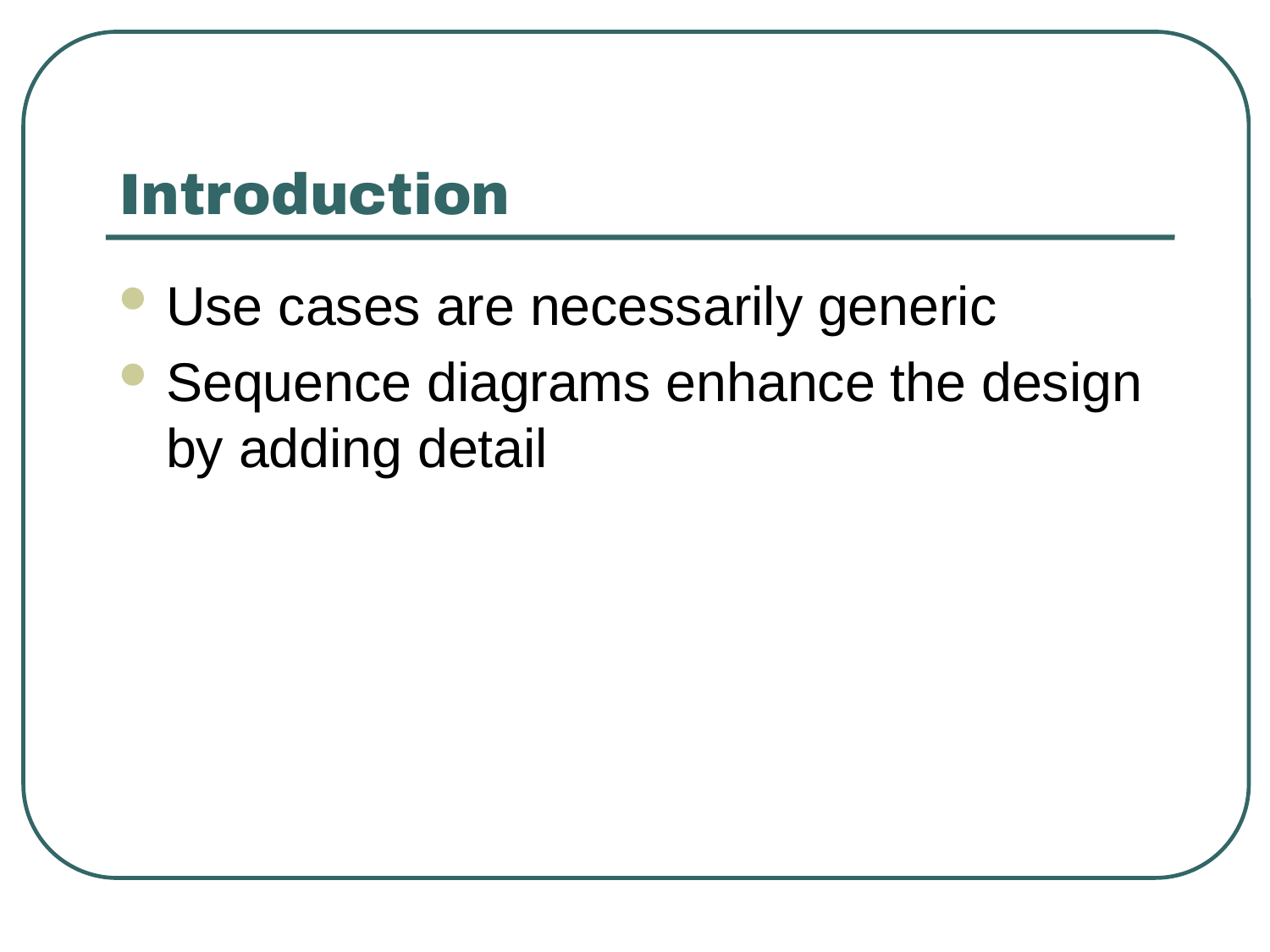

# Introduction
Use cases are necessarily generic
Sequence diagrams enhance the design by adding detail